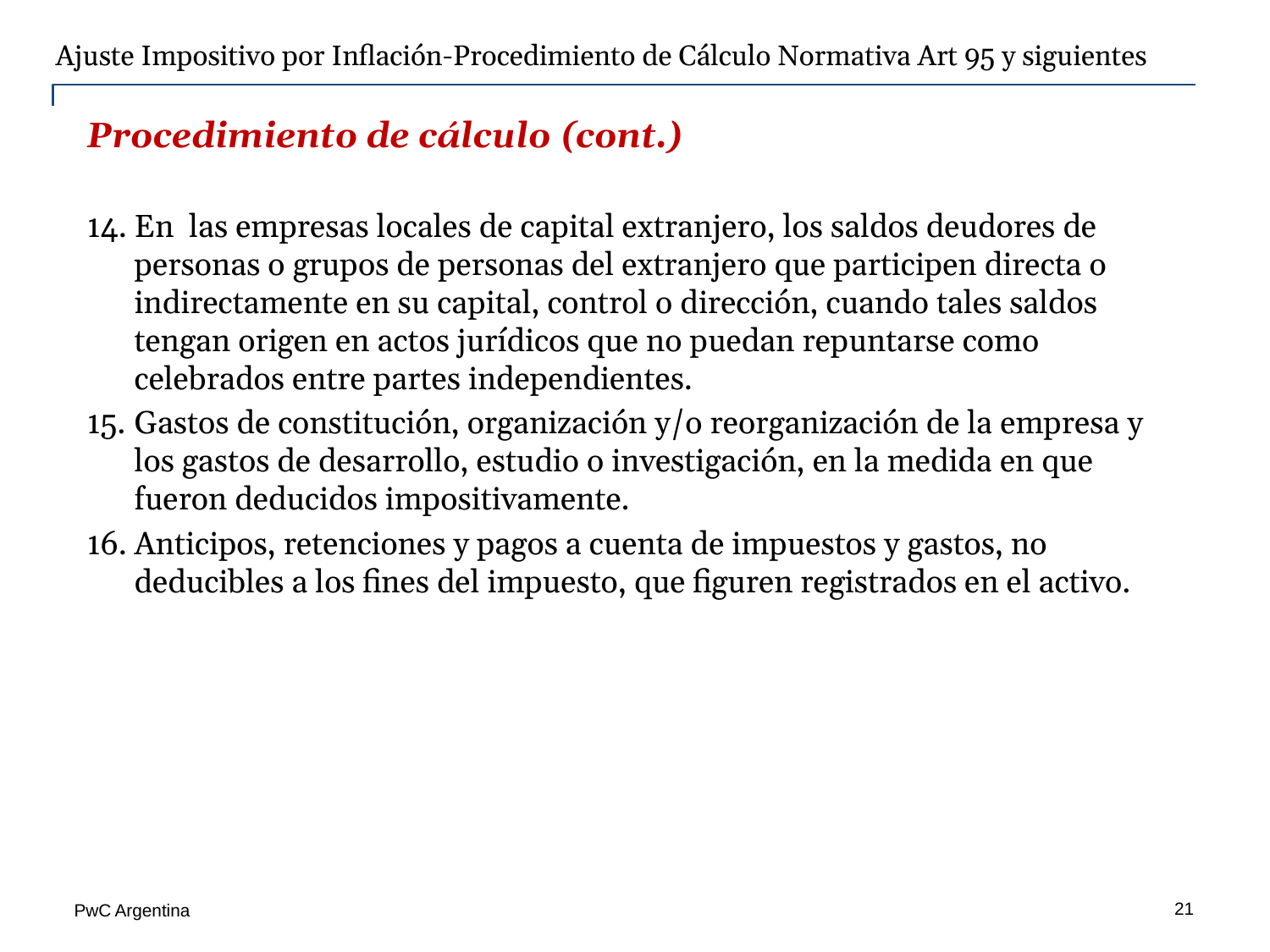

Ajuste Impositivo por Inflación-Procedimiento de Cálculo Normativa Art 95 y siguientes

Procedimiento de cálculo (cont.)

En  las empresas locales de capital extranjero, los saldos deudores de personas o grupos de personas del extranjero que participen directa o indirectamente en su capital, control o dirección, cuando tales saldos tengan origen en actos jurídicos que no puedan repuntarse como celebrados entre partes independientes.
Gastos de constitución, organización y/o reorganización de la empresa y los gastos de desarrollo, estudio o investigación, en la medida en que fueron deducidos impositivamente.
Anticipos, retenciones y pagos a cuenta de impuestos y gastos, no deducibles a los fines del impuesto, que figuren registrados en el activo.

21